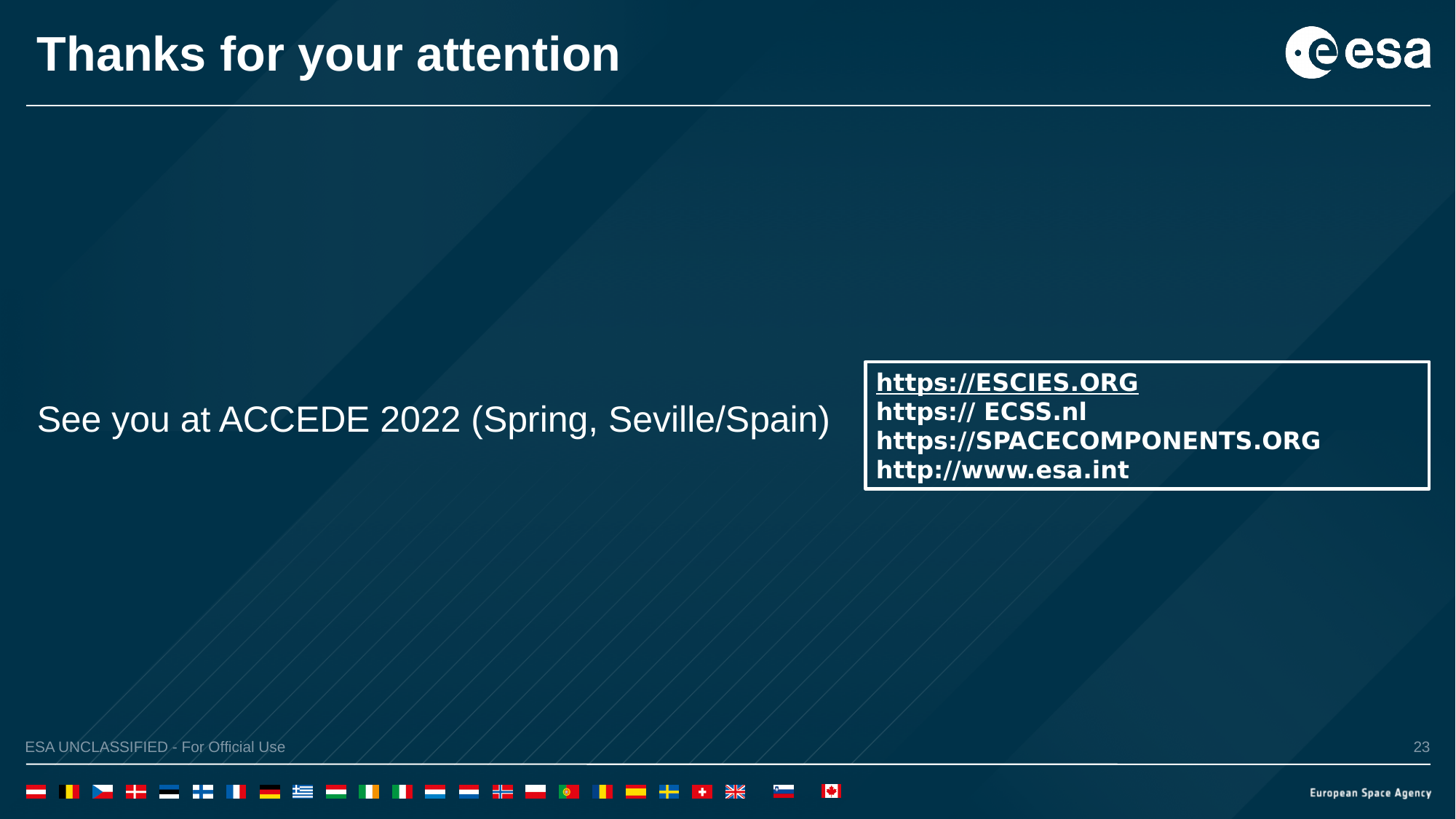

# Thanks for your attention

See you at ACCEDE 2022 (Spring, Seville/Spain)
https://ESCIES.ORG
https:// ECSS.nl
https://SPACECOMPONENTS.ORG
http://www.esa.int